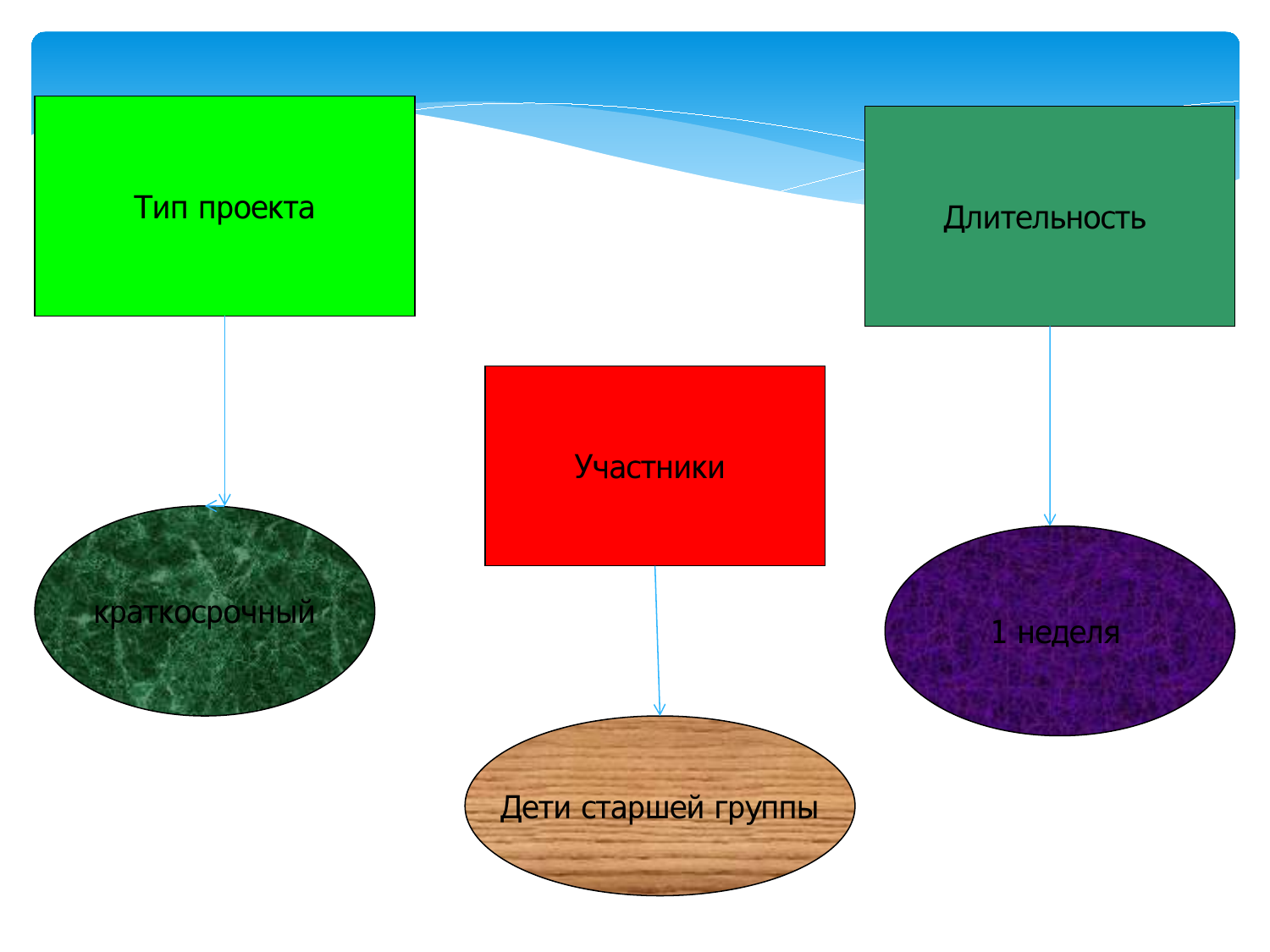

Тип проекта
Длительность
Участники
краткосрочный
1 неделя
Дети старшей группы